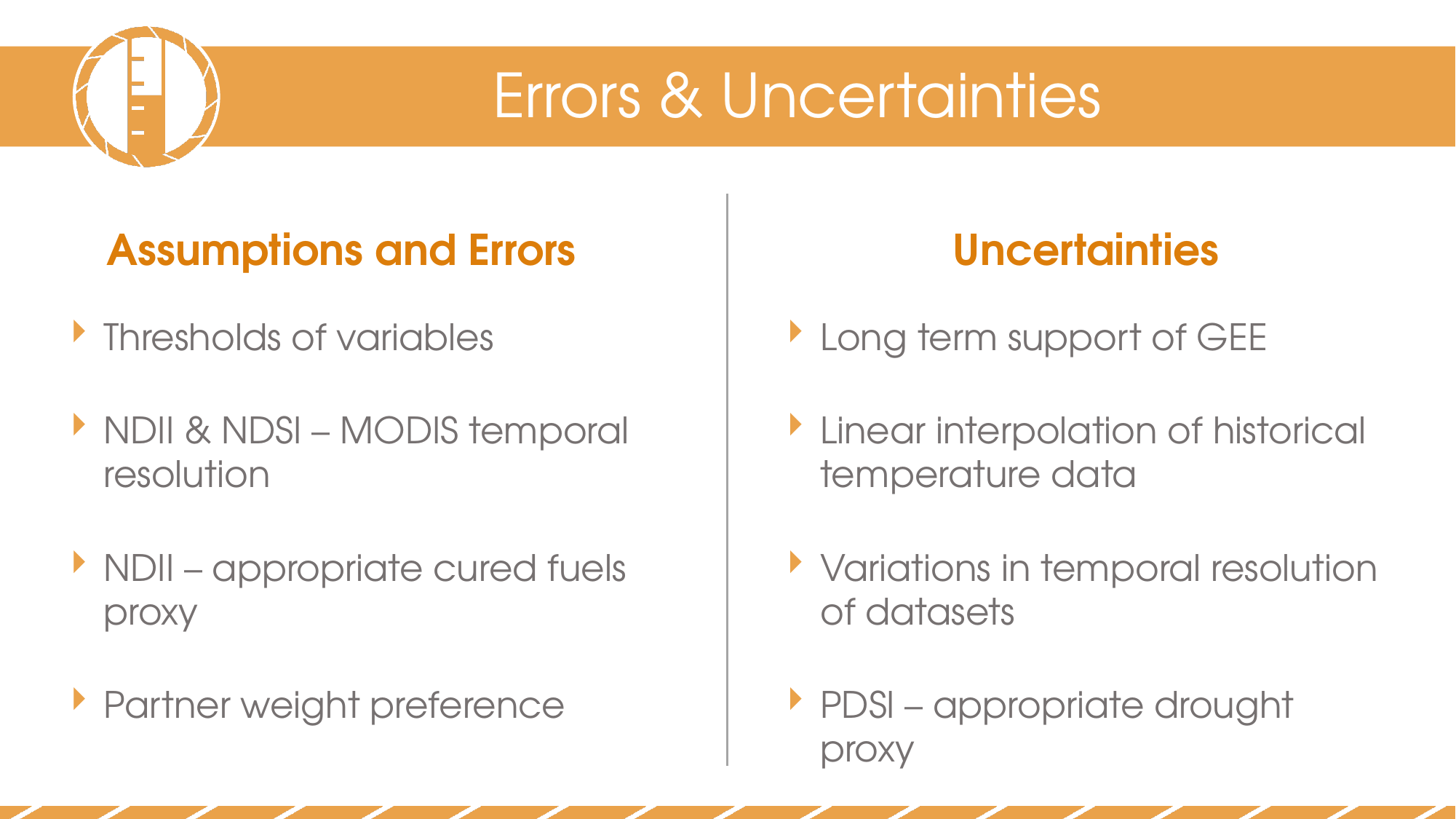

Errors & Uncertainties
Assumptions and Errors
Uncertainties
Thresholds of variables

NDII & NDSI – MODIS temporal resolution

NDII – appropriate cured fuels proxy

Partner weight preference
Long term support of GEE

Linear interpolation of historical temperature data

Variations in temporal resolution of datasets

PDSI – appropriate drought proxy